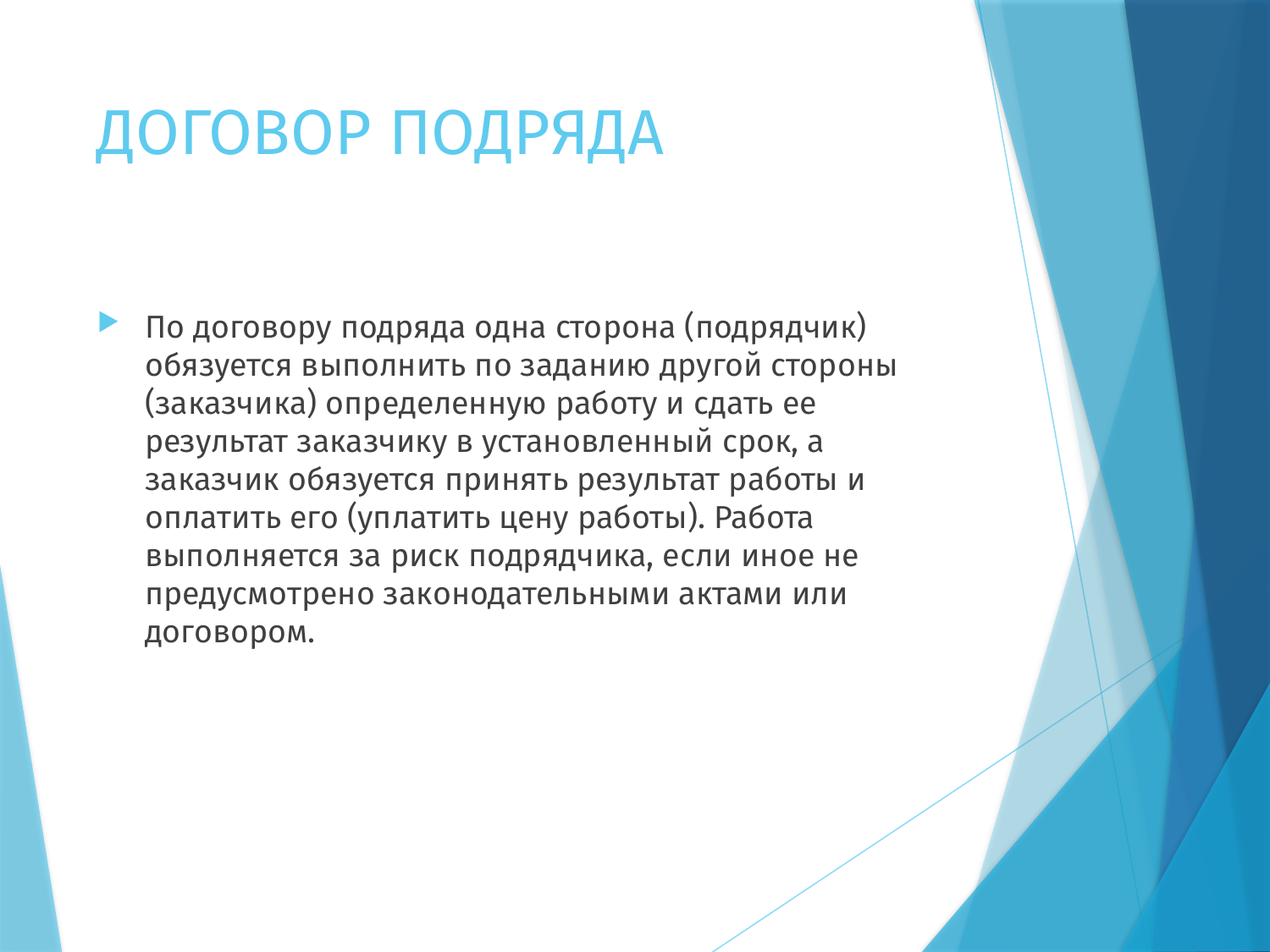

# ДОГОВОР ПОДРЯДА
По договору подряда одна сторона (подрядчик) обязуется выполнить по заданию другой стороны (заказчика) определенную работу и сдать ее результат заказчику в установленный срок, а заказчик обязуется принять результат работы и оплатить его (уплатить цену работы). Работа выполняется за риск подрядчика, если иное не предусмотрено законодательными актами или договором.